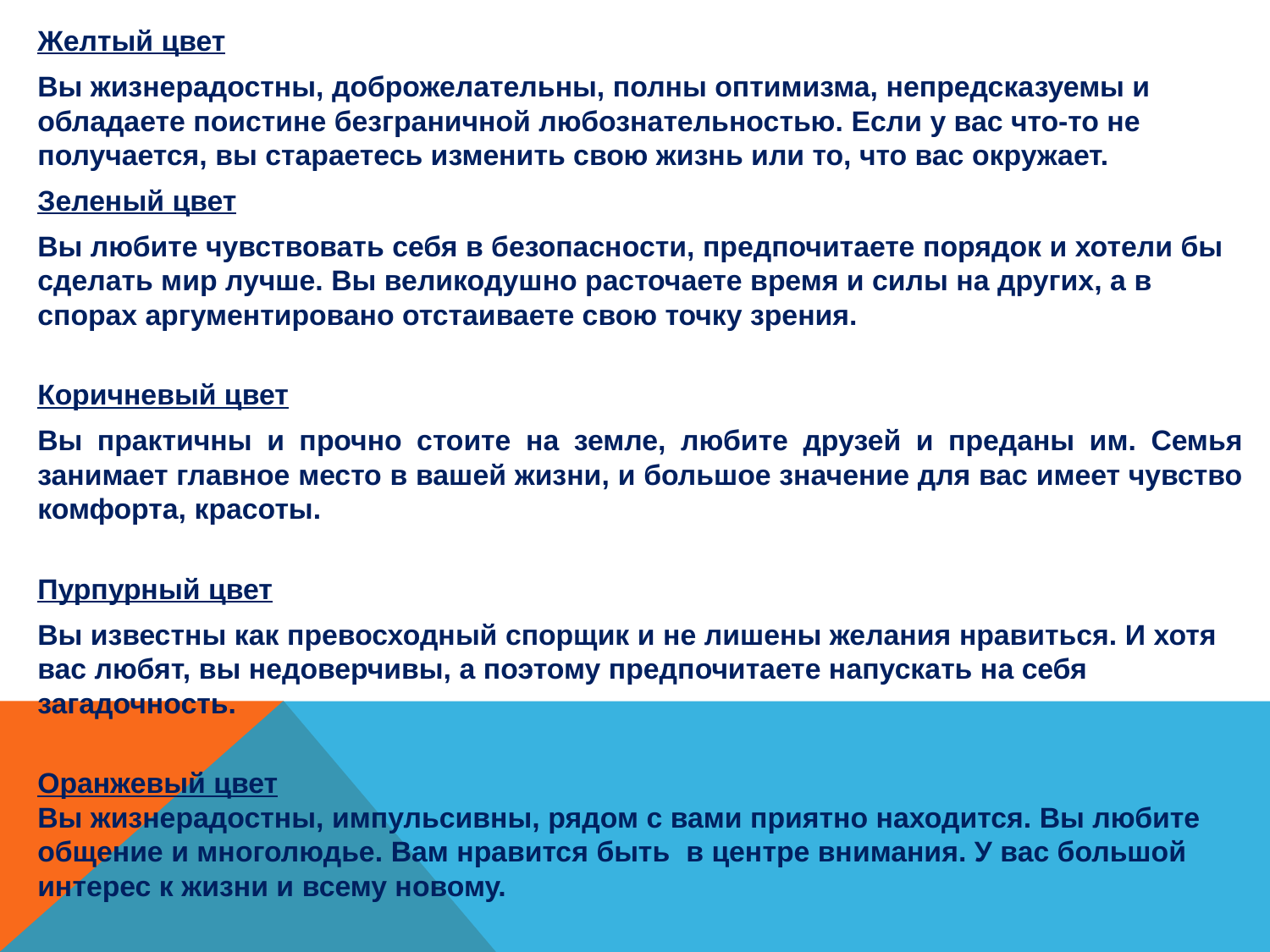

Желтый цвет
Вы жизнерадостны, доброжелательны, полны оптимизма, непредсказуемы и обладаете поистине безграничной любознательностью. Если у вас что-то не получается, вы стараетесь изменить свою жизнь или то, что вас окружает.
Зеленый цвет
Вы любите чувствовать себя в безопасности, предпочитаете порядок и хотели бы сделать мир лучше. Вы великодушно расточаете время и силы на других, а в спорах аргументировано отстаиваете свою точку зрения.
Коричневый цвет
Вы практичны и прочно стоите на земле, любите друзей и преданы им. Семья занимает главное место в вашей жизни, и большое значение для вас имеет чувство комфорта, красоты.
Пурпурный цвет
Вы известны как превосходный спорщик и не лишены желания нравиться. И хотя вас любят, вы недоверчивы, а поэтому предпочитаете напускать на себя загадочность.
Оранжевый цвет
Вы жизнерадостны, импульсивны, рядом с вами приятно находится. Вы любите общение и многолюдье. Вам нравится быть  в центре внимания. У вас большой интерес к жизни и всему новому.